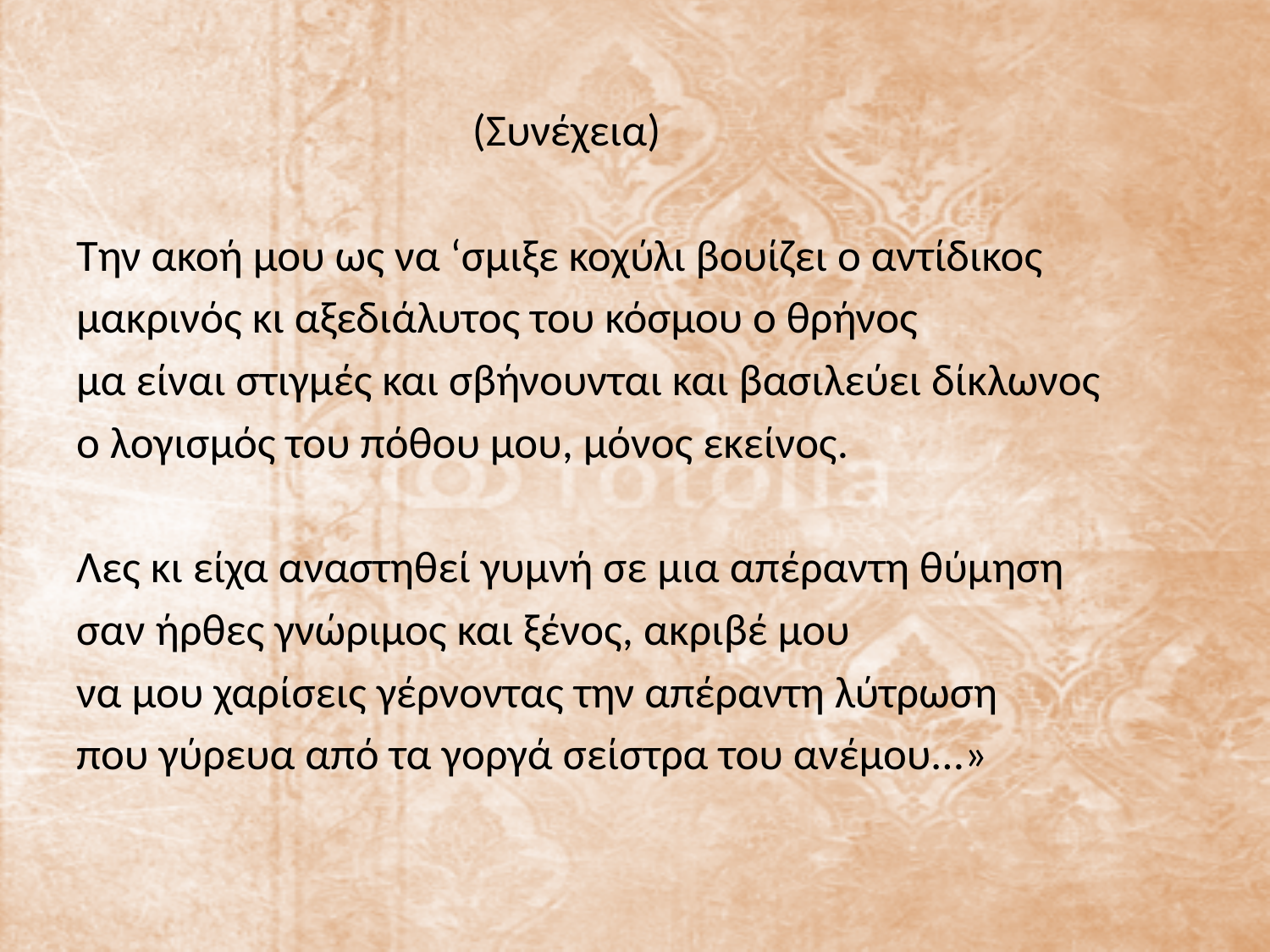

(Συνέχεια)

Την ακοή μου ως να ‘σμιξε κοχύλι βουίζει ο αντίδικος
μακρινός κι αξεδιάλυτος του κόσμου ο θρήνος
μα είναι στιγμές και σβήνουνται και βασιλεύει δίκλωνος
ο λογισμός του πόθου μου, μόνος εκείνος.

Λες κι είχα αναστηθεί γυμνή σε μια απέραντη θύμηση
σαν ήρθες γνώριμος και ξένος, ακριβέ μου
να μου χαρίσεις γέρνοντας την απέραντη λύτρωση
που γύρευα από τα γοργά σείστρα του ανέμου...»